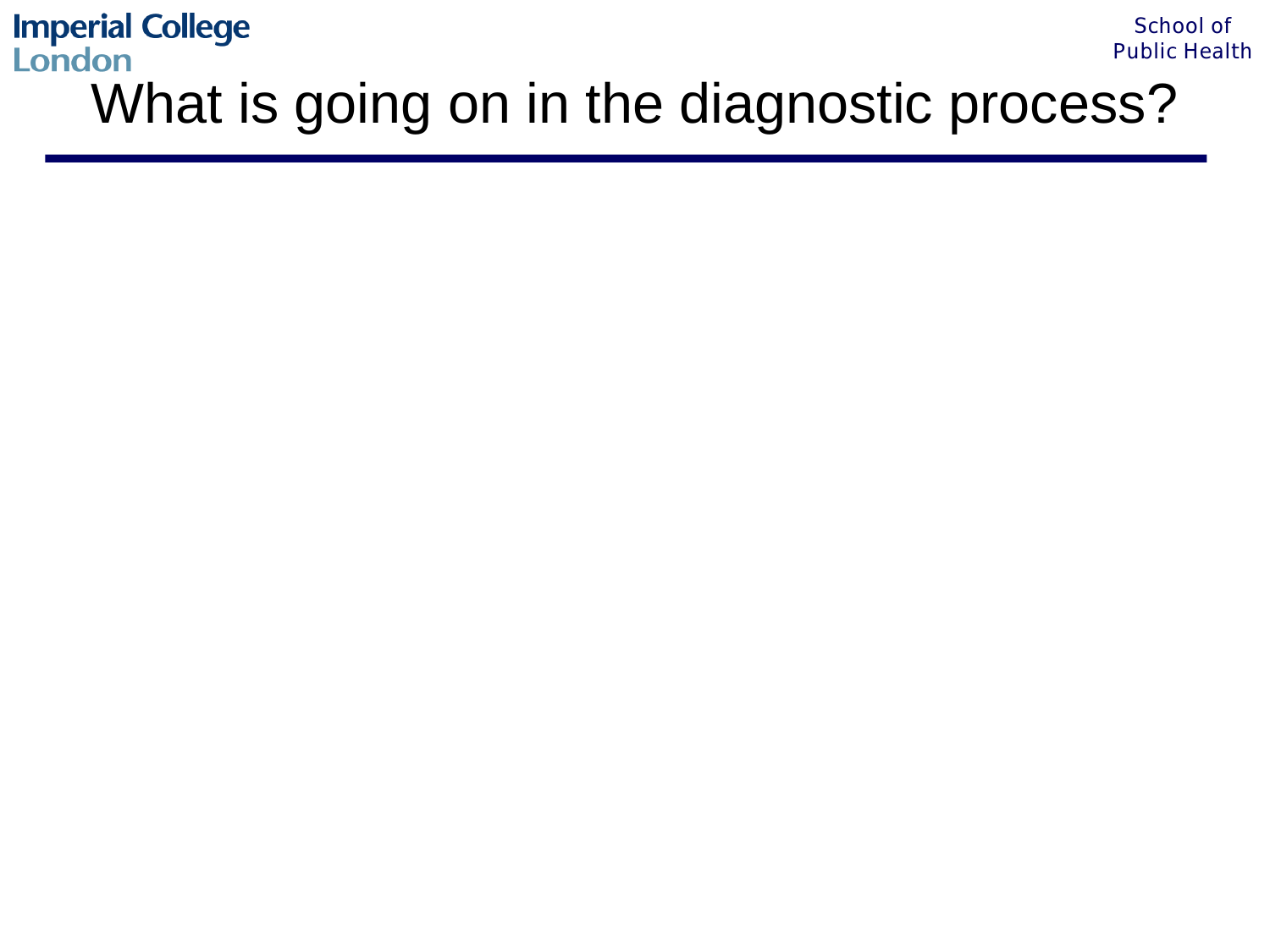

# What is going on in the diagnostic process?
You estimate a probability that your patient has a disease
based on epidemiology, presentation etc
That is the “pre-test probability”
“Test” can be a diagnostic test or a particular symptom or sign that you elicit
You then increase or decrease that probability based on your findings/ test result
This then produces a “post-test probability”